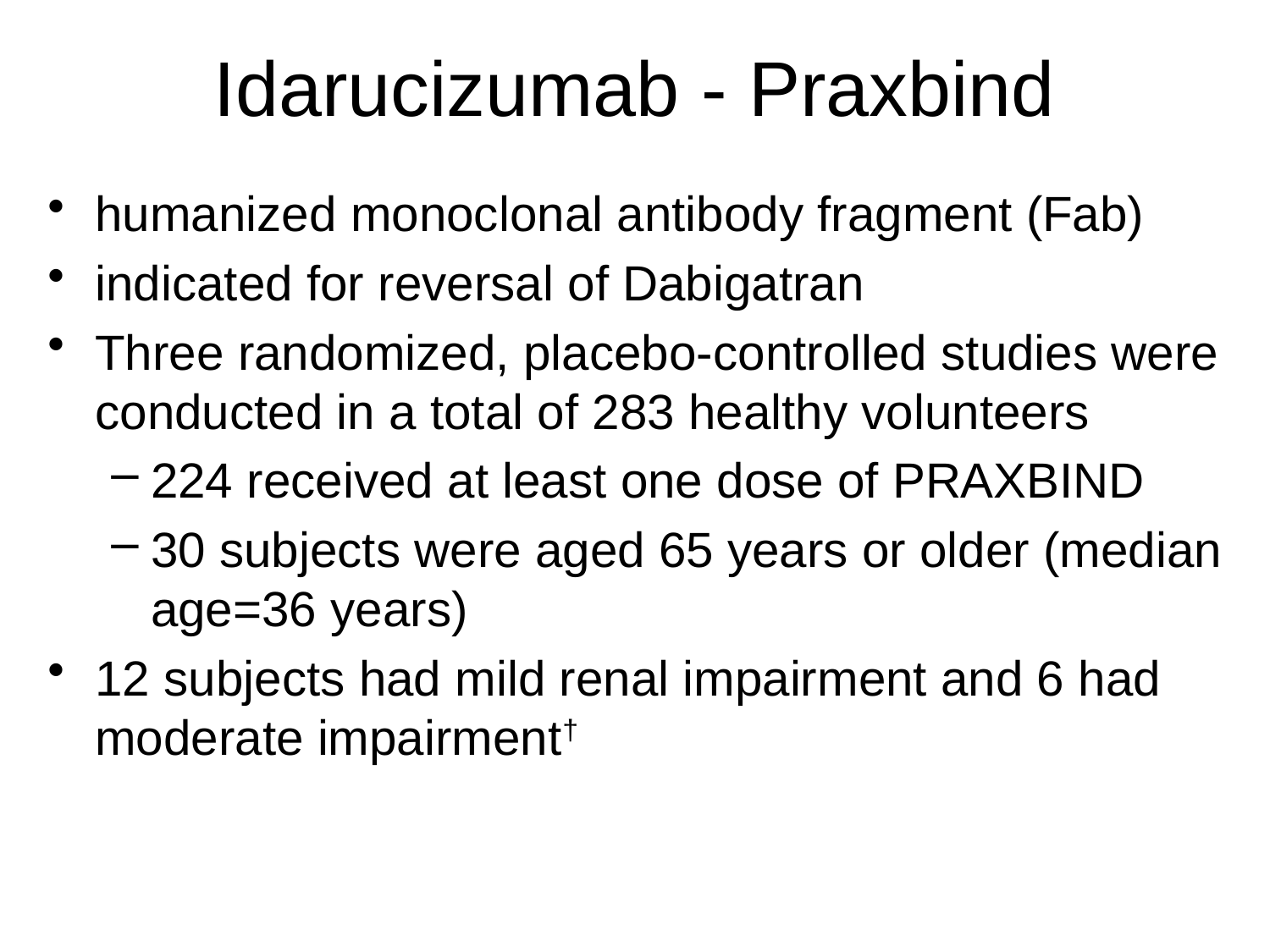

# Idarucizumab - Praxbind
humanized monoclonal antibody fragment (Fab)
indicated for reversal of Dabigatran
Three randomized, placebo-controlled studies were conducted in a total of 283 healthy volunteers
224 received at least one dose of PRAXBIND
30 subjects were aged 65 years or older (median age=36 years)
12 subjects had mild renal impairment and 6 had moderate impairment†